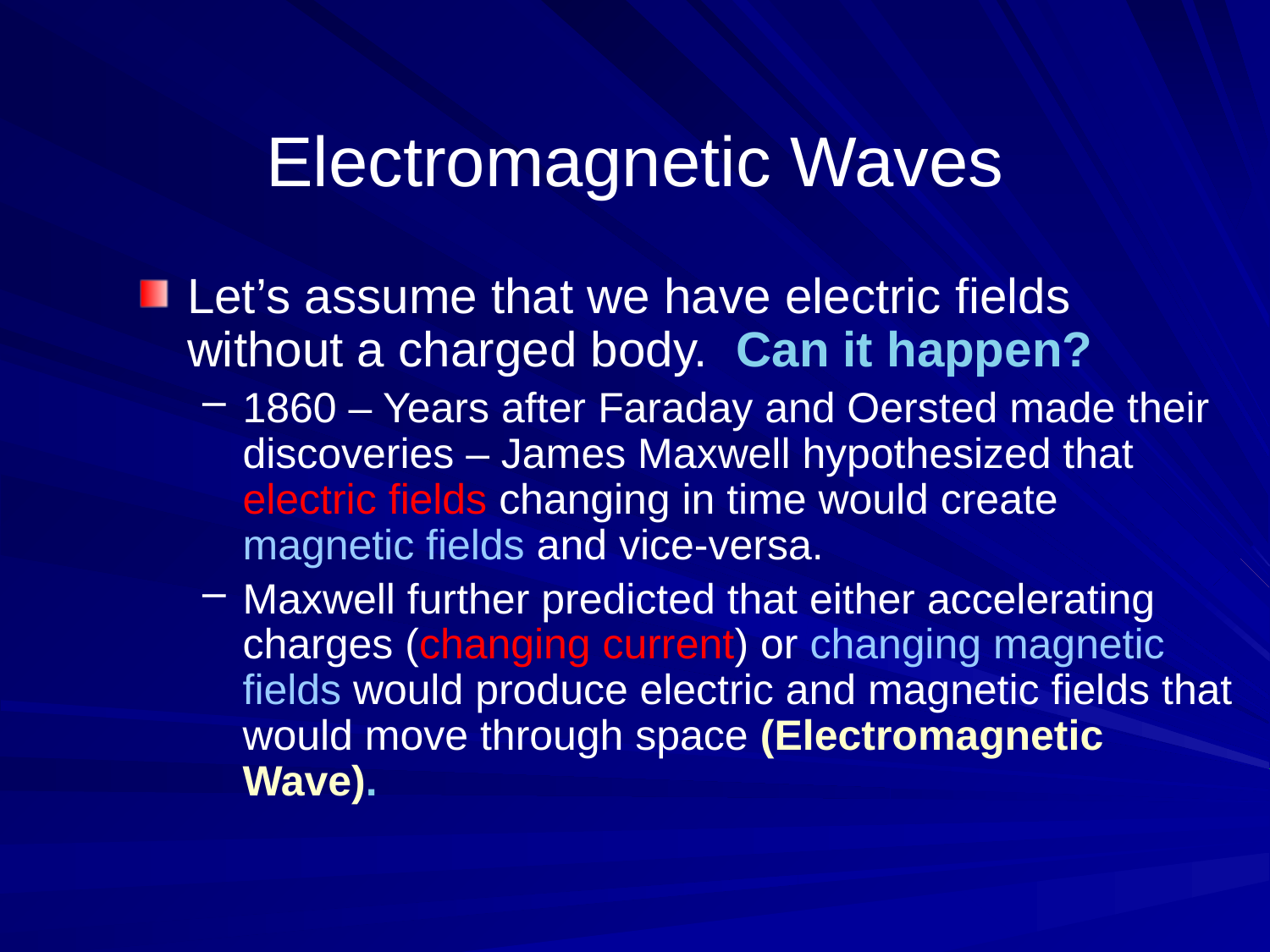

# Electromagnetic Waves
Let’s assume that we have electric fields without a charged body.  Can it happen?
1860 – Years after Faraday and Oersted made their discoveries – James Maxwell hypothesized that electric fields changing in time would create magnetic fields and vice-versa.
Maxwell further predicted that either accelerating charges (changing current) or changing magnetic fields would produce electric and magnetic fields that would move through space (Electromagnetic Wave).